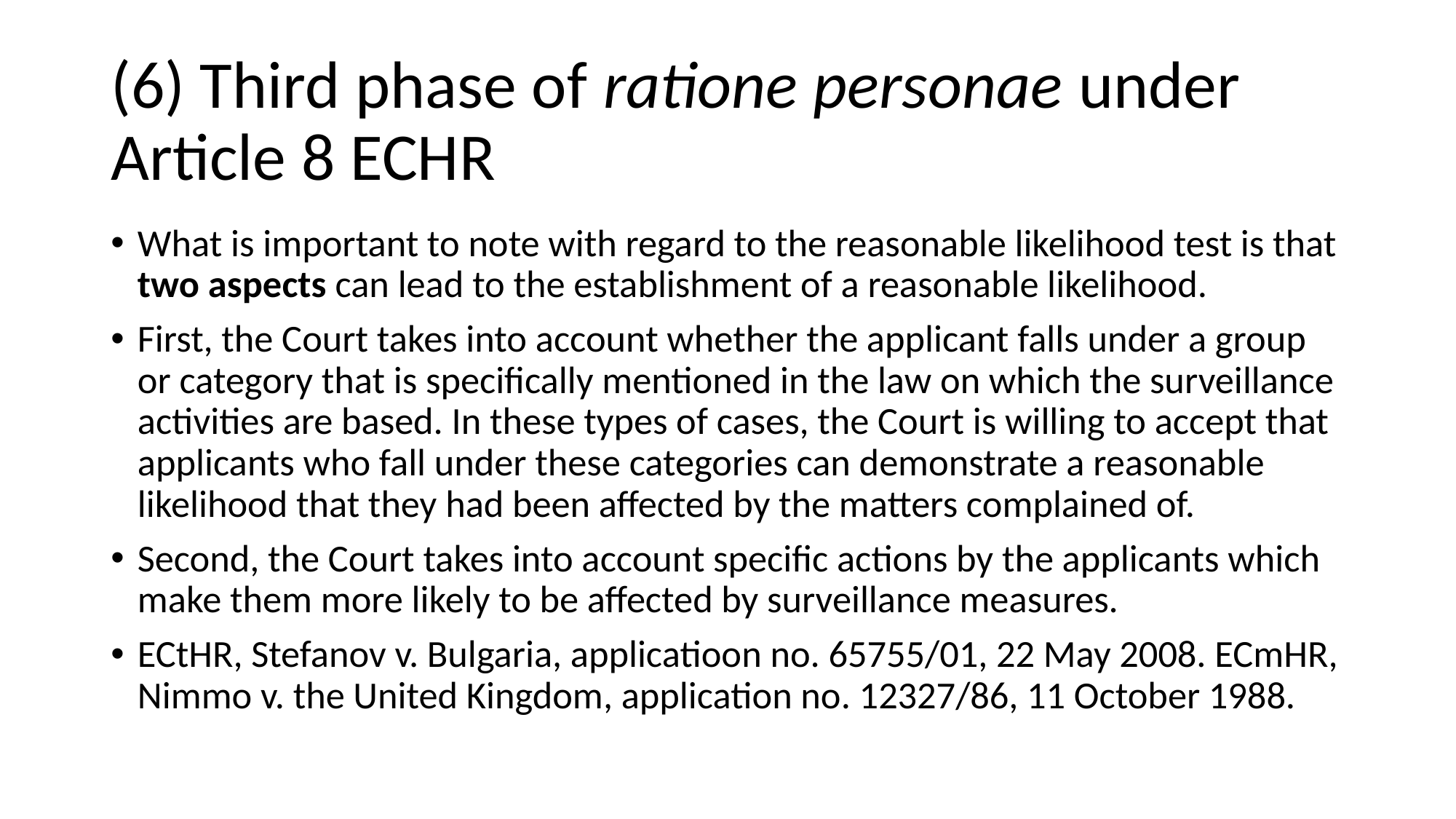

# (6) Third phase of ratione personae under Article 8 ECHR
What is important to note with regard to the reasonable likelihood test is that two aspects can lead to the establishment of a reasonable likelihood.
First, the Court takes into account whether the applicant falls under a group or category that is specifically mentioned in the law on which the surveillance activities are based. In these types of cases, the Court is willing to accept that applicants who fall under these categories can demonstrate a reasonable likelihood that they had been affected by the matters complained of.
Second, the Court takes into account specific actions by the applicants which make them more likely to be affected by surveillance measures.
ECtHR, Stefanov v. Bulgaria, applicatioon no. 65755/01, 22 May 2008. ECmHR, Nimmo v. the United Kingdom, application no. 12327/86, 11 October 1988.